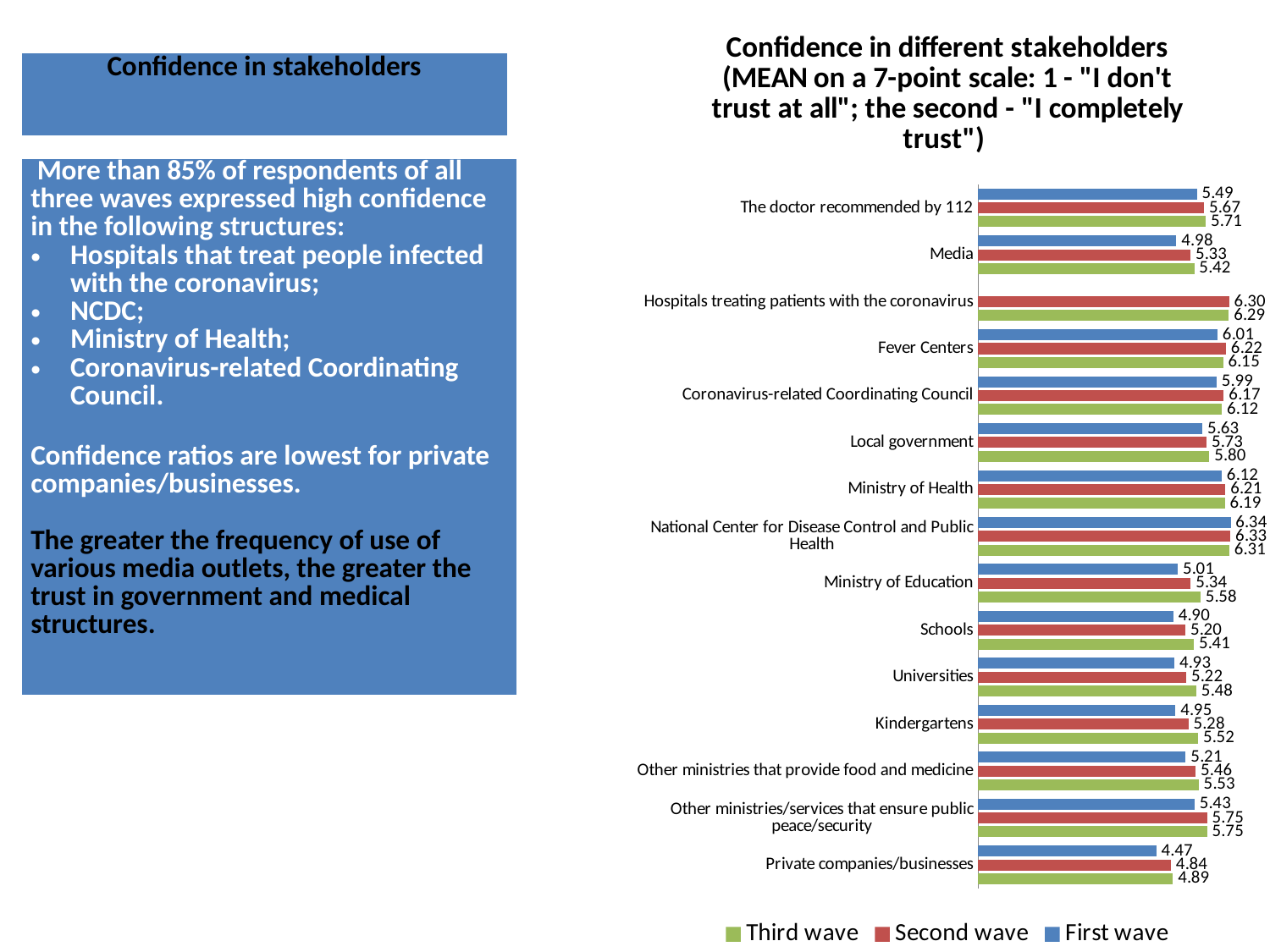

### Chart: Confidence in different stakeholders
(MEAN on a 7-point scale: 1 - "I don't trust at all"; the second - "I completely trust")

| Category | First wave | Second wave | Third wave |
|---|---|---|---|
| The doctor recommended by 112 | 5.49183895538629 | 5.673355629877369 | 5.713519313304721 |
| Media | 4.9758507135016465 | 5.332962138084633 | 5.424111948331539 |
| Hospitals treating patients with the coronavirus | None | 6.301030927835052 | 6.291581108829569 |
| Fever Centers | 6.007751937984496 | 6.2217343578485185 | 6.149253731343284 |
| Coronavirus-related Coordinating Council | 5.987640449438202 | 6.167035398230088 | 6.117965367965368 |
| Local government | 5.63233665559247 | 5.733701657458564 | 5.803046789989119 |
| Ministry of Health | 6.115866388308977 | 6.207684319833852 | 6.19238683127572 |
| National Center for Disease Control and Public Health | 6.33718487394958 | 6.331589958158996 | 6.306485355648536 |
| Ministry of Education | 5.012004801920768 | 5.336585365853659 | 5.5777777777777775 |
| Schools | 4.902527075812275 | 5.202669902912621 | 5.412941176470588 |
| Universities | 4.925742574257426 | 5.222222222222222 | 5.479192938209332 |
| Kindergartens | 4.953964194373402 | 5.277925531914893 | 5.522666666666667 |
| Other ministries that provide food and medicine | 5.20952380952381 | 5.459276018099548 | 5.532276330690827 |
| Other ministries/services that ensure public peace/security | 5.432400932400933 | 5.746666666666667 | 5.746636771300448 |
| Private companies/businesses | 4.4721845318860245 | 4.840696117804551 | 4.886243386243386 |
| Confidence in stakeholders |
| --- |
| More than 85% of respondents of all three waves expressed high confidence in the following structures: Hospitals that treat people infected with the coronavirus; NCDC; Ministry of Health; Coronavirus-related Coordinating Council.   Confidence ratios are lowest for private companies/businesses. The greater the frequency of use of various media outlets, the greater the trust in government and medical structures. |
| --- |